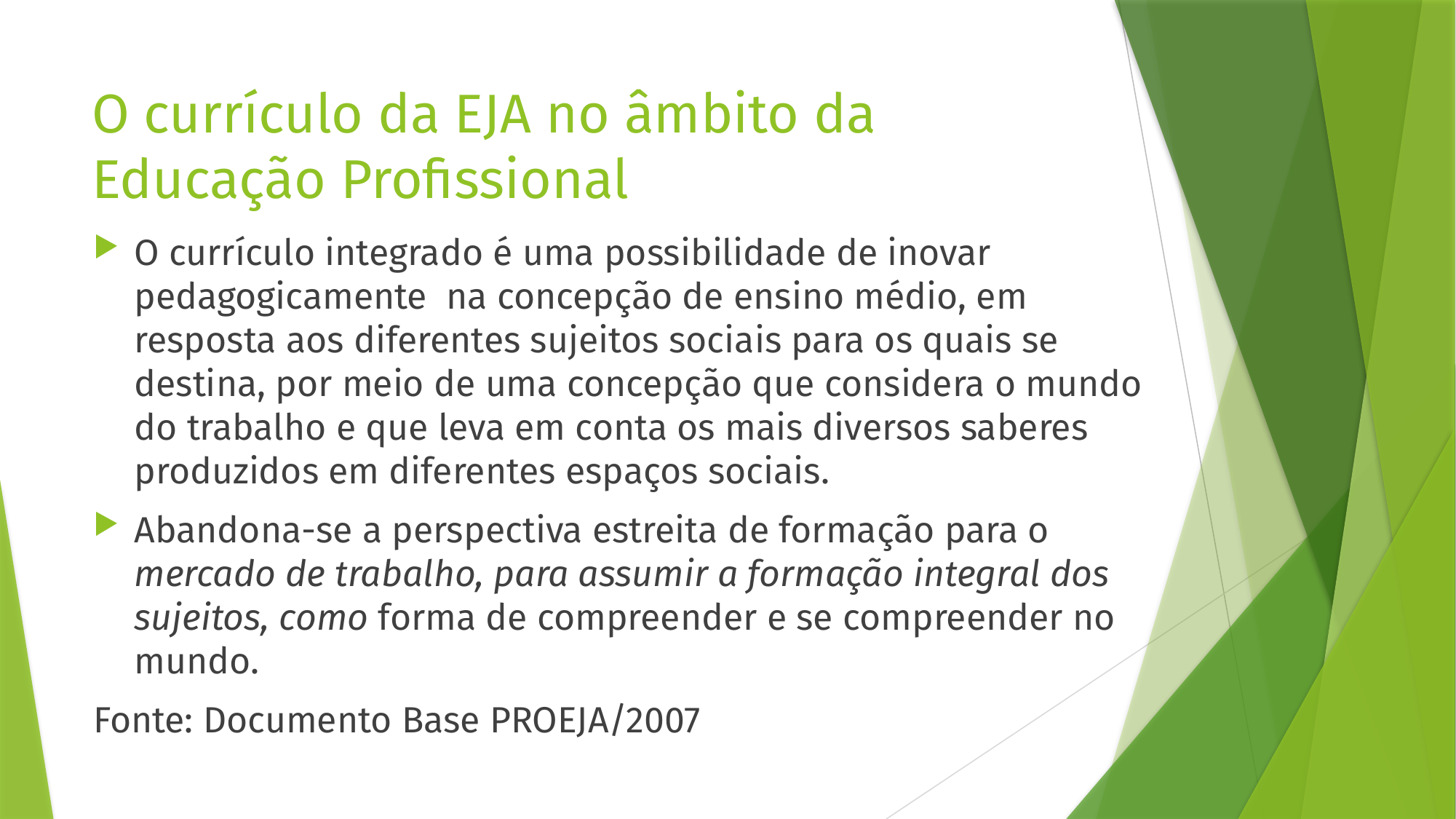

# O currículo da EJA no âmbito da Educação Profissional
O currículo integrado é uma possibilidade de inovar pedagogicamente  na concepção de ensino médio, em resposta aos diferentes sujeitos sociais para os quais se destina, por meio de uma concepção que considera o mundo do trabalho e que leva em conta os mais diversos saberes produzidos em diferentes espaços sociais.
Abandona-se a perspectiva estreita de formação para o mercado de trabalho, para assumir a formação integral dos sujeitos, como forma de compreender e se compreender no mundo.
Fonte: Documento Base PROEJA/2007